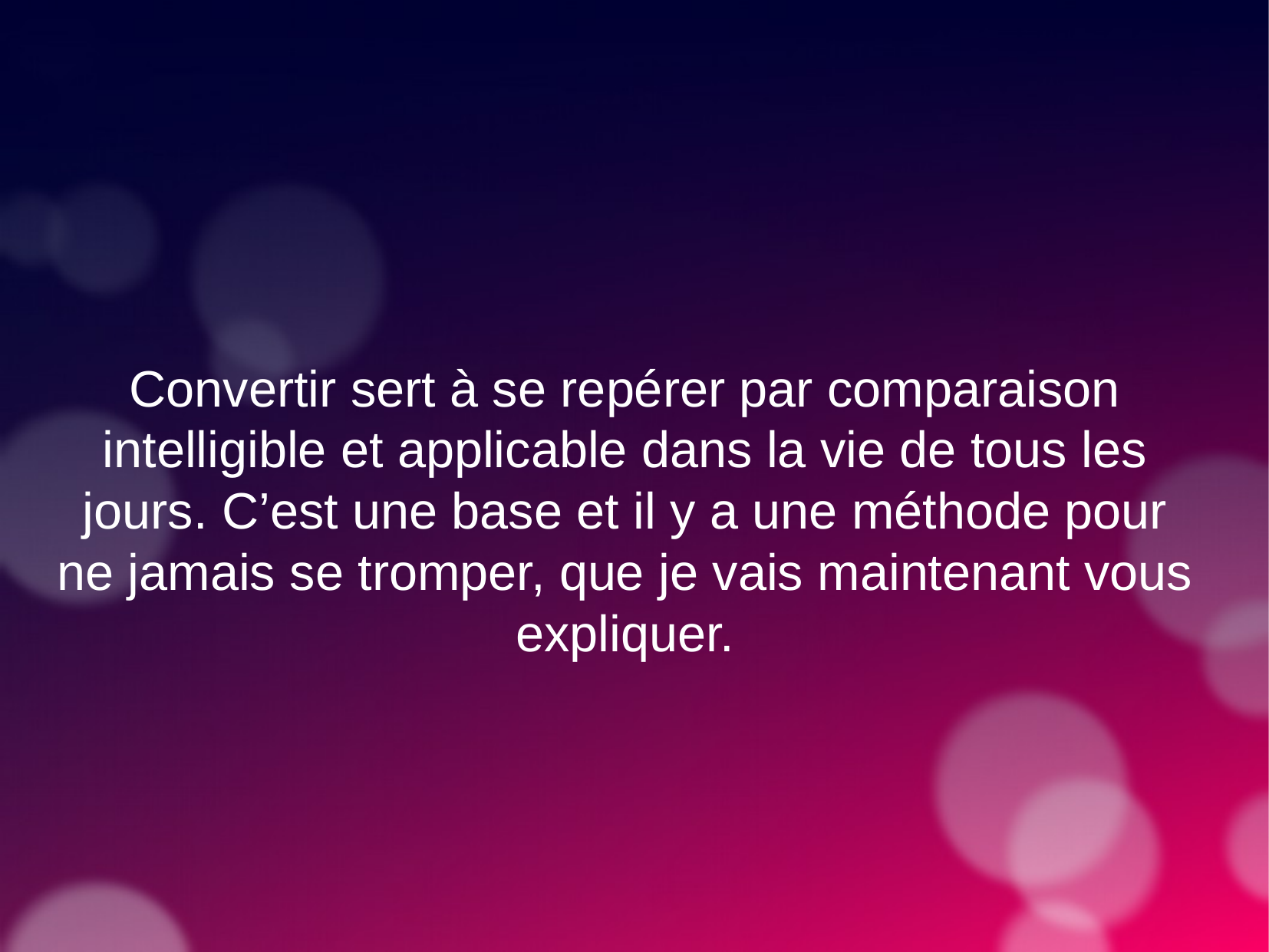

Convertir sert à se repérer par comparaison intelligible et applicable dans la vie de tous les jours. C’est une base et il y a une méthode pour ne jamais se tromper, que je vais maintenant vous expliquer.